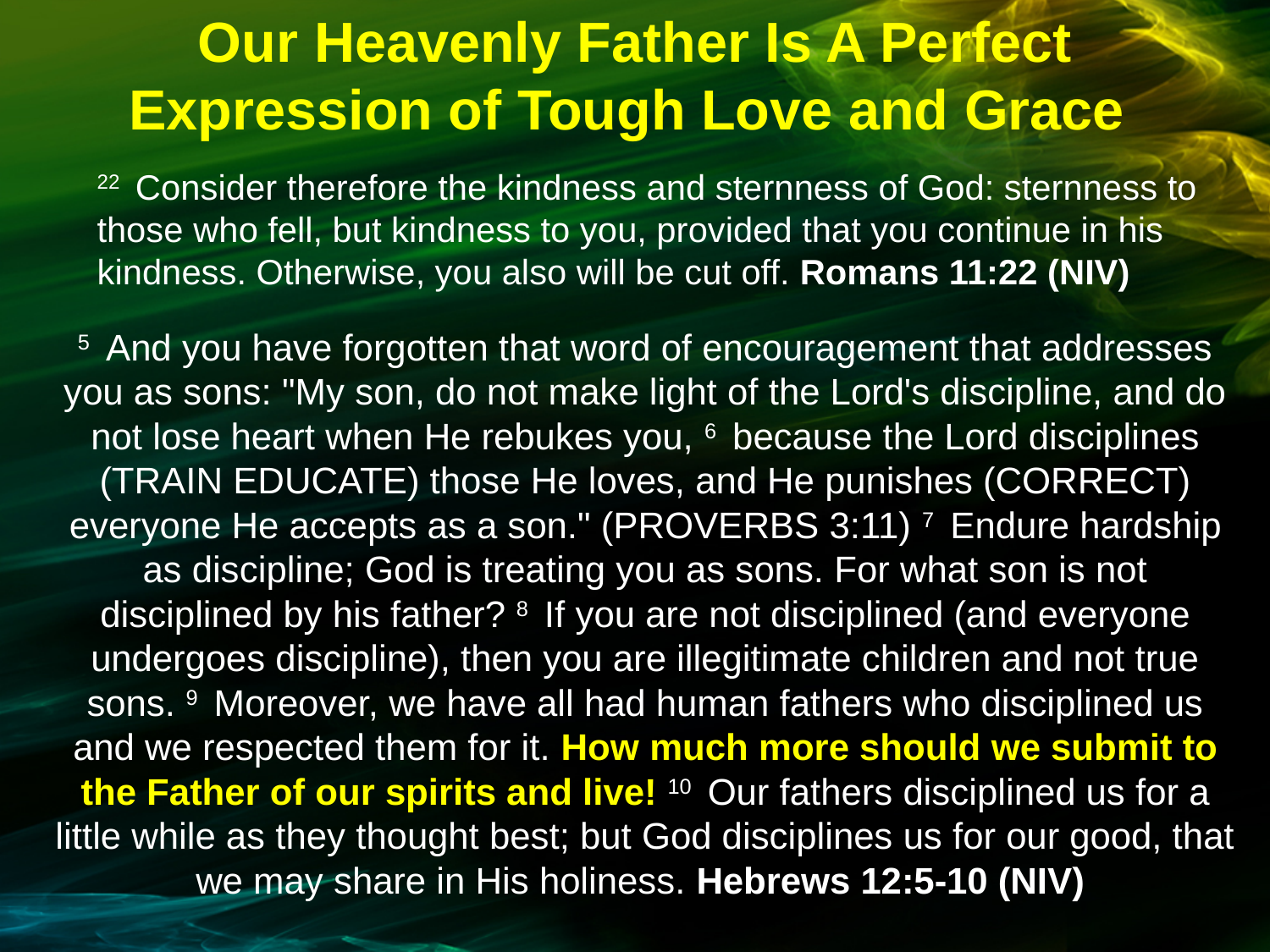

Our Heavenly Father Is A Perfect
Expression of Tough Love and Grace
22  Consider therefore the kindness and sternness of God: sternness to those who fell, but kindness to you, provided that you continue in his kindness. Otherwise, you also will be cut off. Romans 11:22 (NIV)
5  And you have forgotten that word of encouragement that addresses you as sons: "My son, do not make light of the Lord's discipline, and do not lose heart when He rebukes you, 6  because the Lord disciplines (TRAIN EDUCATE) those He loves, and He punishes (CORRECT) everyone He accepts as a son." (PROVERBS 3:11) 7  Endure hardship as discipline; God is treating you as sons. For what son is not disciplined by his father? 8  If you are not disciplined (and everyone undergoes discipline), then you are illegitimate children and not true sons. 9  Moreover, we have all had human fathers who disciplined us and we respected them for it. How much more should we submit to the Father of our spirits and live! 10  Our fathers disciplined us for a little while as they thought best; but God disciplines us for our good, that we may share in His holiness. Hebrews 12:5-10 (NIV)